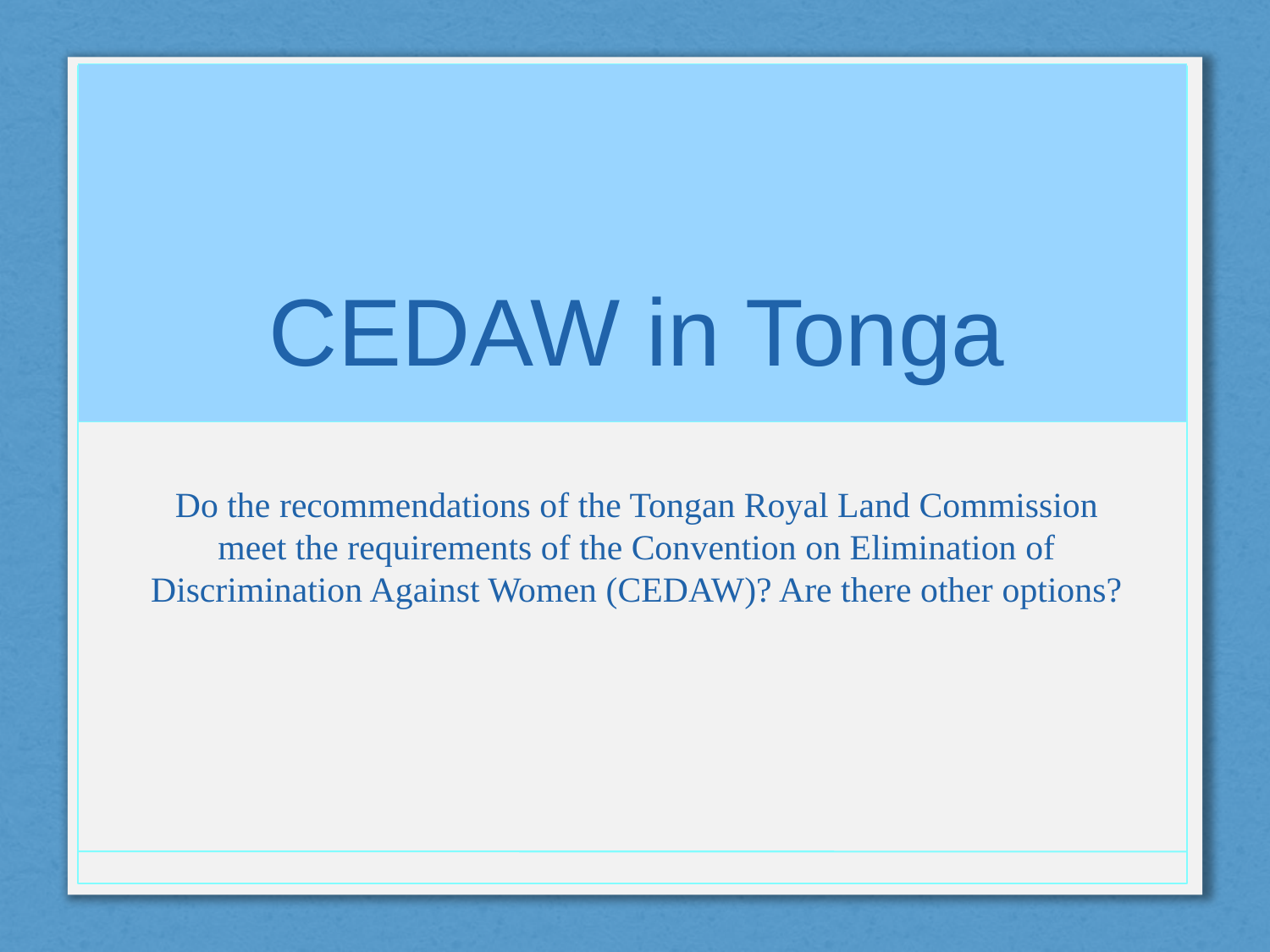

# CEDAW in Tonga
Do the recommendations of the Tongan Royal Land Commission meet the requirements of the Convention on Elimination of Discrimination Against Women (CEDAW)? Are there other options?